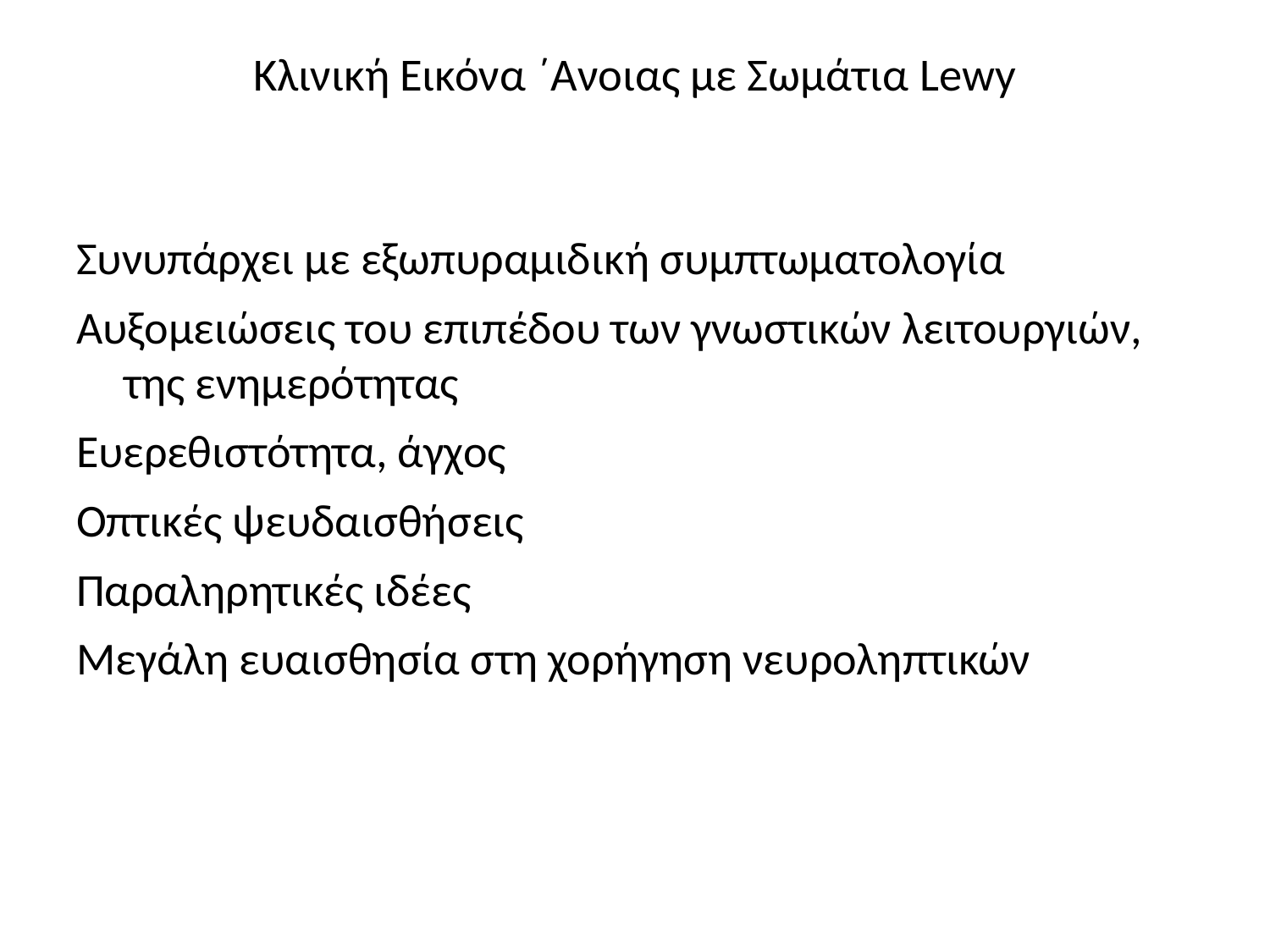

# Κλινική Εικόνα ΄Ανοιας με Σωμάτια Lewy
Συνυπάρχει με εξωπυραμιδική συμπτωματολογία
Αυξομειώσεις του επιπέδου των γνωστικών λειτουργιών, της ενημερότητας
Ευερεθιστότητα, άγχος
Οπτικές ψευδαισθήσεις
Παραληρητικές ιδέες
Μεγάλη ευαισθησία στη χορήγηση νευροληπτικών